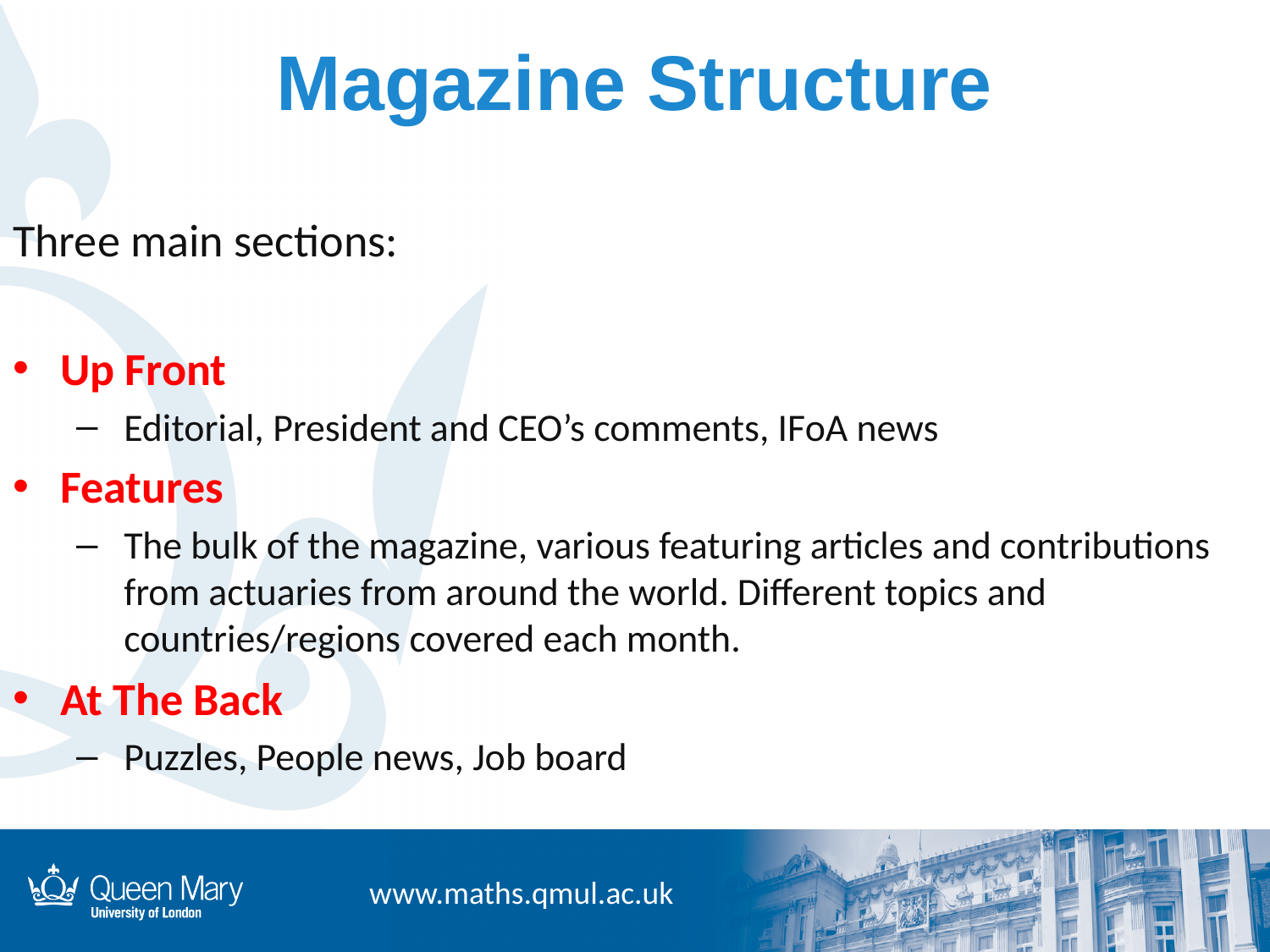

# Magazine Structure
Three main sections:

Up Front
Editorial, President and CEO’s comments, IFoA news
Features
The bulk of the magazine, various featuring articles and contributions from actuaries from around the world. Different topics and countries/regions covered each month.
At The Back
Puzzles, People news, Job board